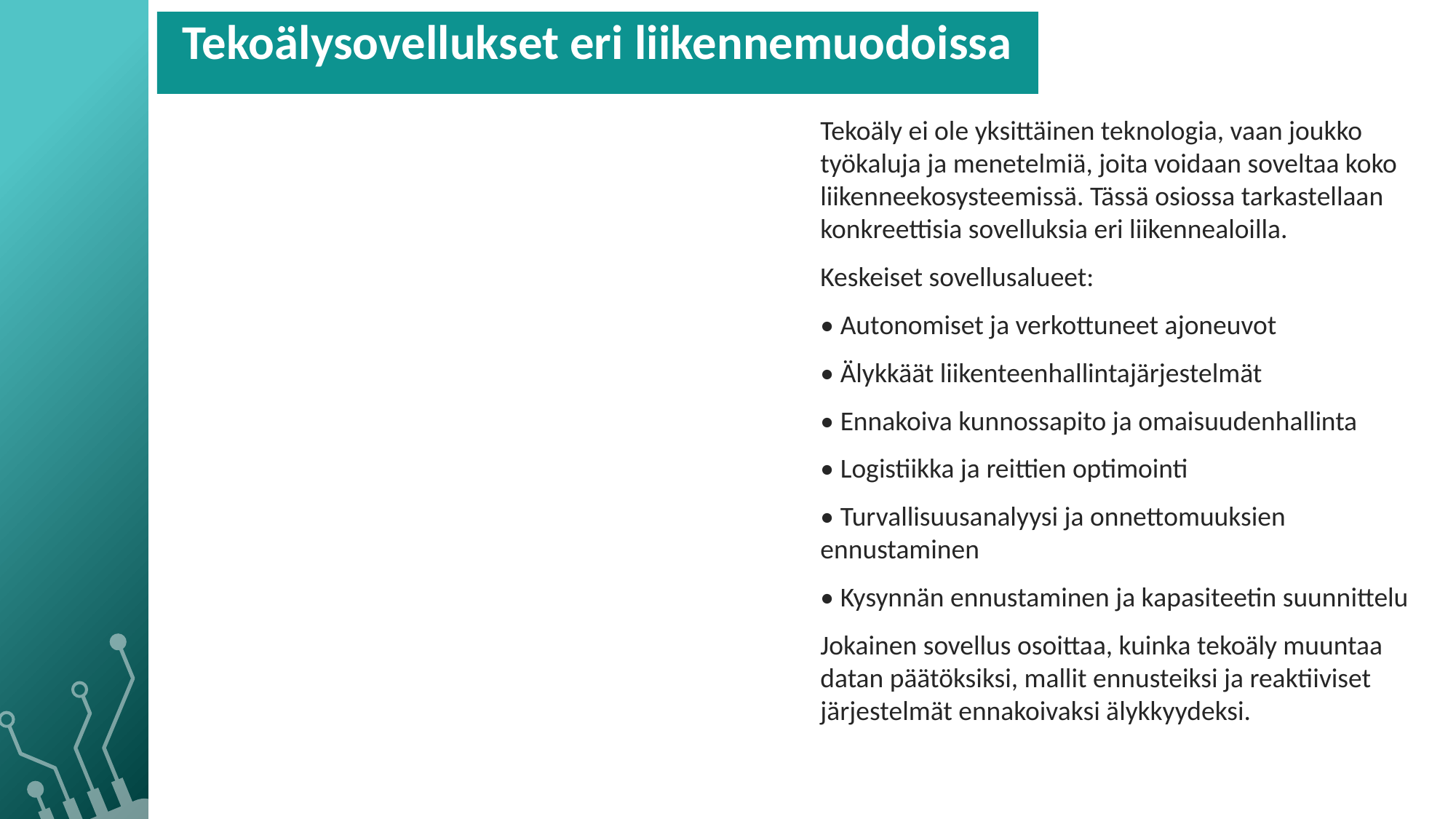

Tekoälysovellukset eri liikennemuodoissa
Tekoäly ei ole yksittäinen teknologia, vaan joukko työkaluja ja menetelmiä, joita voidaan soveltaa koko liikenneekosysteemissä. Tässä osiossa tarkastellaan konkreettisia sovelluksia eri liikennealoilla.
Keskeiset sovellusalueet:
• Autonomiset ja verkottuneet ajoneuvot
• Älykkäät liikenteenhallintajärjestelmät
• Ennakoiva kunnossapito ja omaisuudenhallinta
• Logistiikka ja reittien optimointi
• Turvallisuusanalyysi ja onnettomuuksien ennustaminen
• Kysynnän ennustaminen ja kapasiteetin suunnittelu
Jokainen sovellus osoittaa, kuinka tekoäly muuntaa datan päätöksiksi, mallit ennusteiksi ja reaktiiviset järjestelmät ennakoivaksi älykkyydeksi.